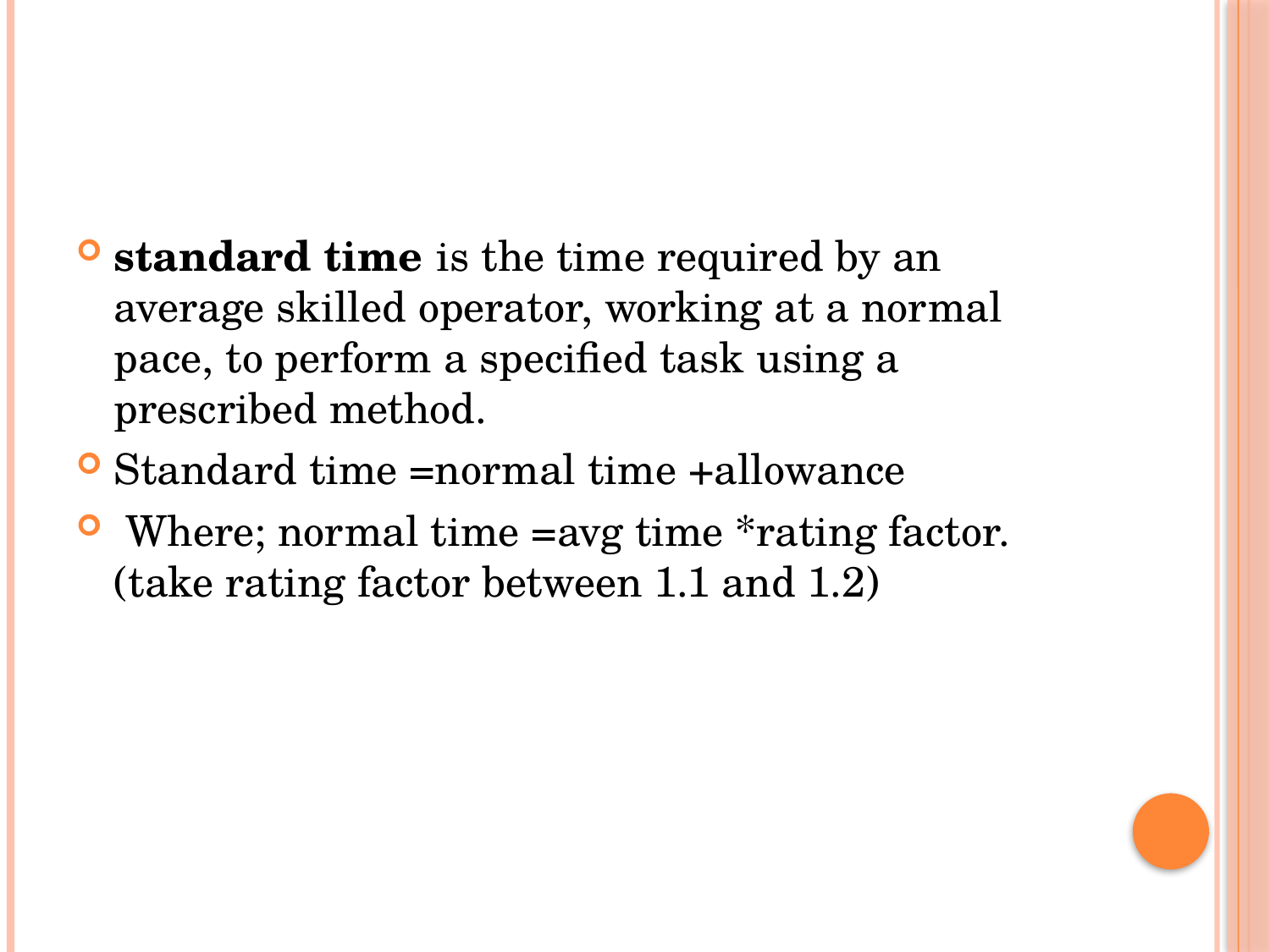

#
standard time is the time required by an average skilled operator, working at a normal pace, to perform a specified task using a prescribed method.
Standard time =normal time +allowance
 Where; normal time =avg time *rating factor. (take rating factor between 1.1 and 1.2)